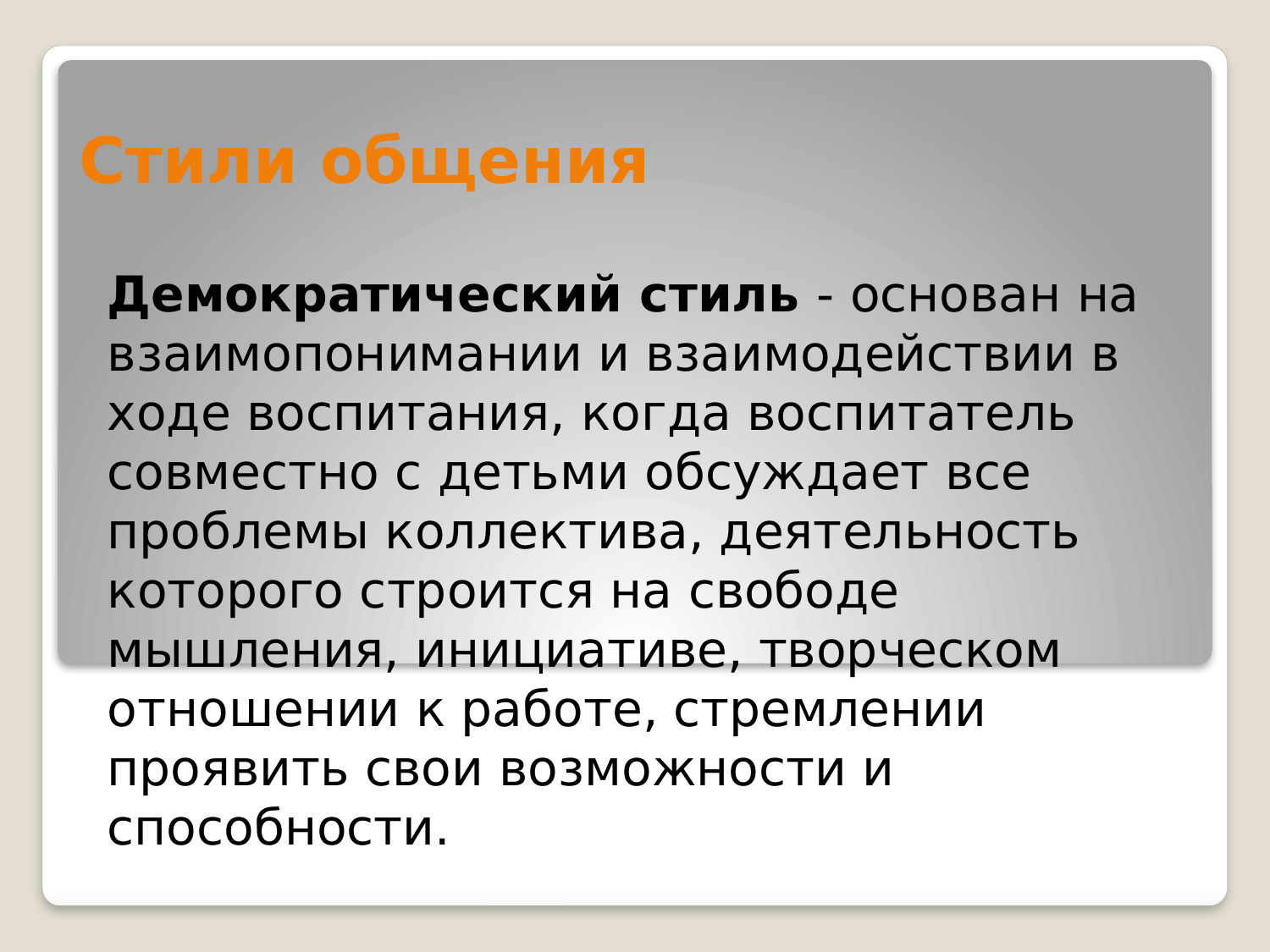

# Стили общения
Демократический стиль - основан на взаимопонимании и взаимодействии в ходе воспитания, когда воспитатель совместно с детьми обсуждает все проблемы коллектива, деятельность которого строится на свободе мышления, инициативе, творческом отношении к работе, стремлении проявить свои возможности и способности.